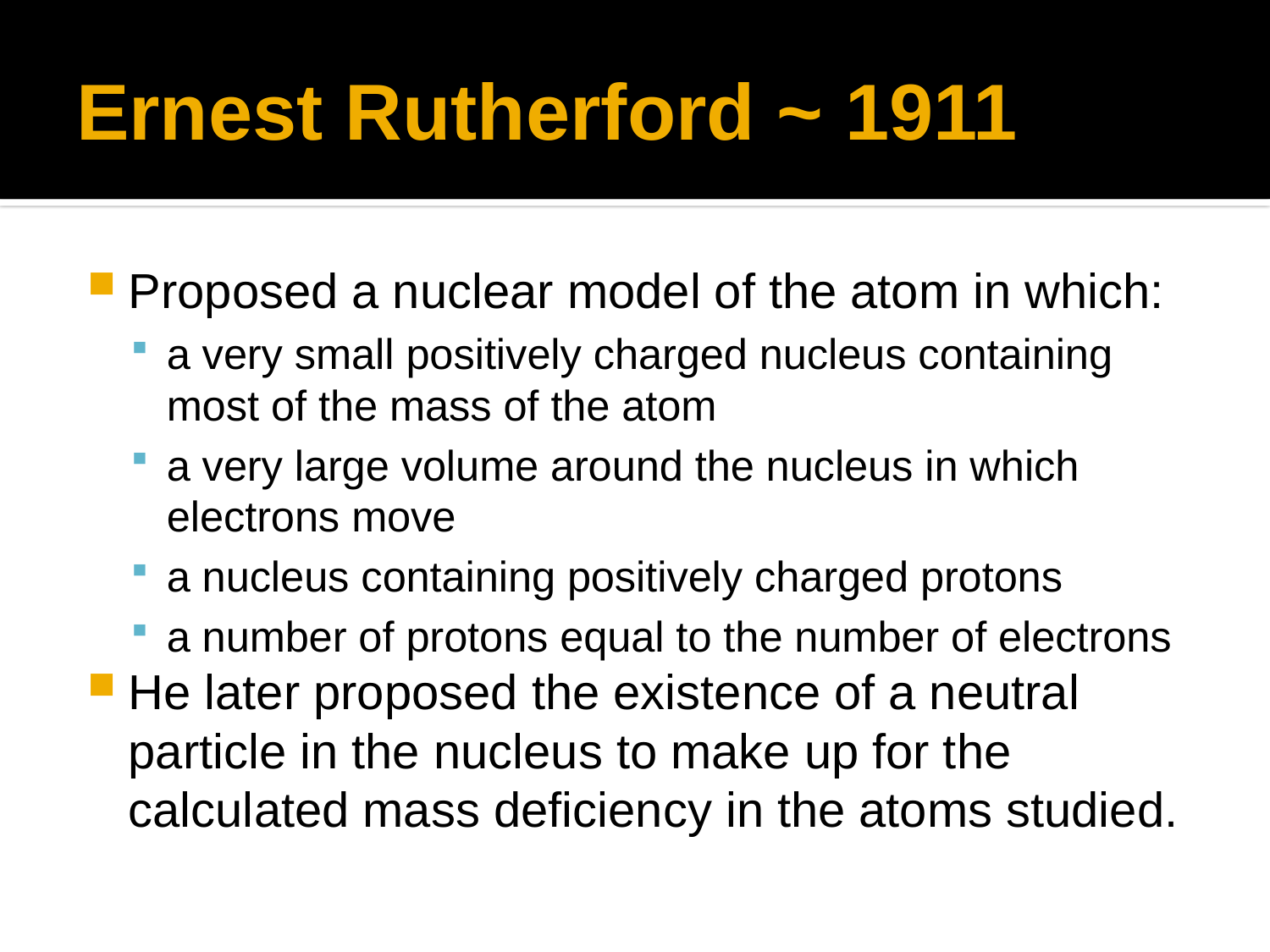

# Ernest Rutherford ~ 1911
Proposed a nuclear model of the atom in which:
a very small positively charged nucleus containing most of the mass of the atom
a very large volume around the nucleus in which electrons move
a nucleus containing positively charged protons
a number of protons equal to the number of electrons
He later proposed the existence of a neutral particle in the nucleus to make up for the calculated mass deficiency in the atoms studied.